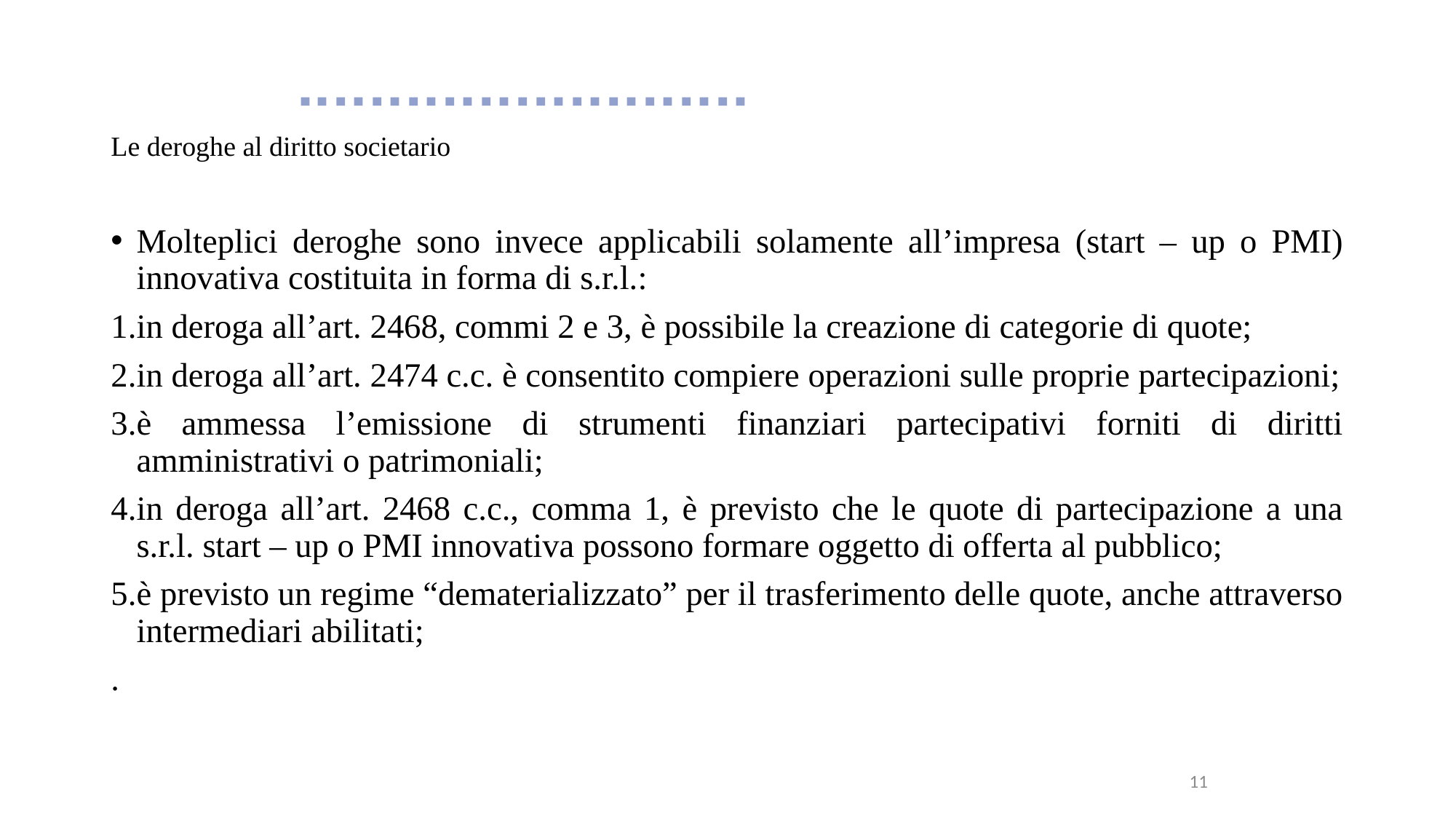

# Le deroghe al diritto societario

Molteplici deroghe sono invece applicabili solamente all’impresa (start – up o PMI) innovativa costituita in forma di s.r.l.:
in deroga all’art. 2468, commi 2 e 3, è possibile la creazione di categorie di quote;
in deroga all’art. 2474 c.c. è consentito compiere operazioni sulle proprie partecipazioni;
è ammessa l’emissione di strumenti finanziari partecipativi forniti di diritti amministrativi o patrimoniali;
in deroga all’art. 2468 c.c., comma 1, è previsto che le quote di partecipazione a una s.r.l. start – up o PMI innovativa possono formare oggetto di offerta al pubblico;
è previsto un regime “dematerializzato” per il trasferimento delle quote, anche attraverso intermediari abilitati;
.

11